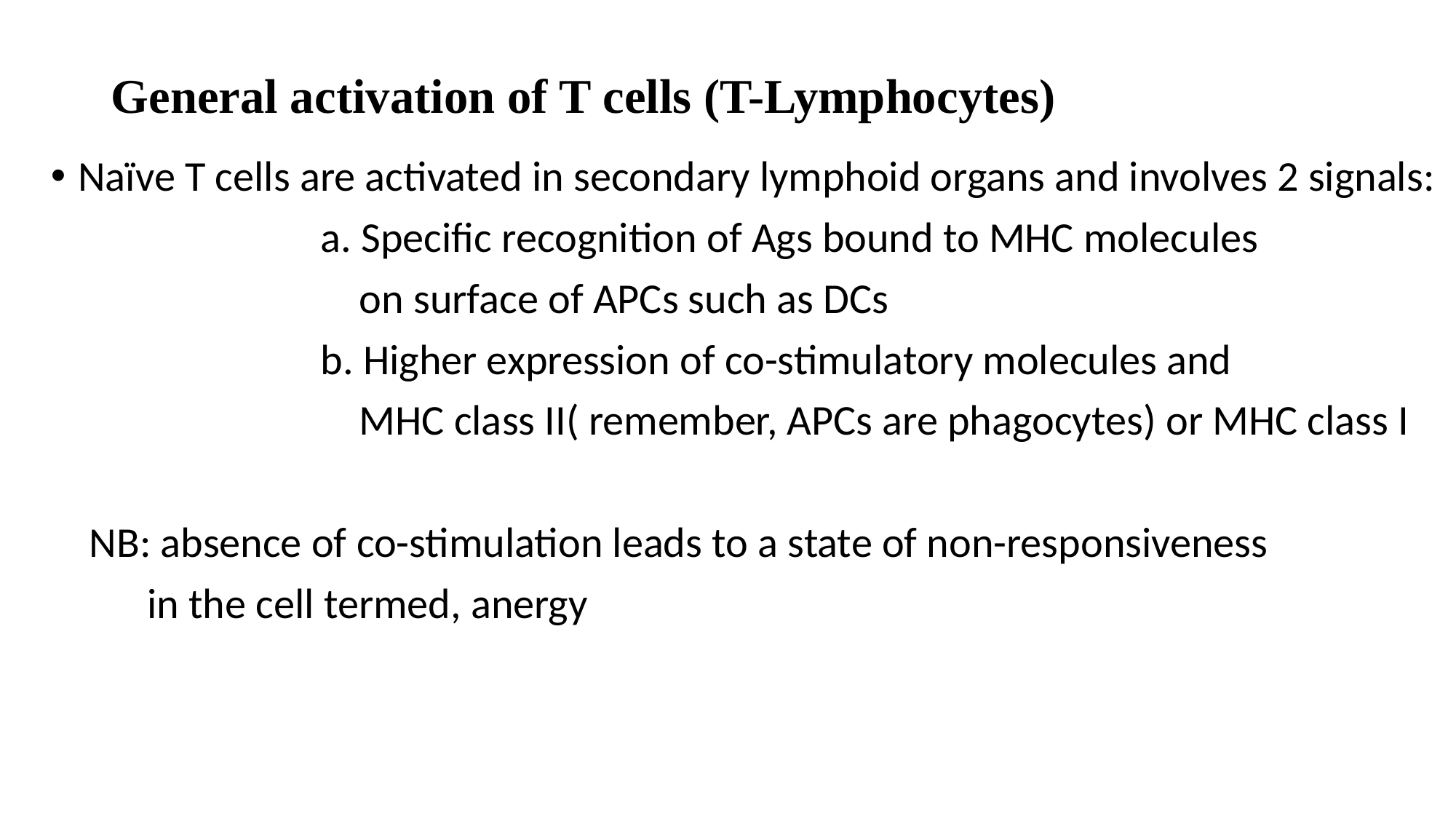

# General activation of T cells (T-Lymphocytes)
Naïve T cells are activated in secondary lymphoid organs and involves 2 signals:
                            a. Specific recognition of Ags bound to MHC molecules
                                on surface of APCs such as DCs
                            b. Higher expression of co-stimulatory molecules and
                                MHC class II( remember, APCs are phagocytes) or MHC class I

    NB: absence of co-stimulation leads to a state of non-responsiveness
          in the cell termed, anergy